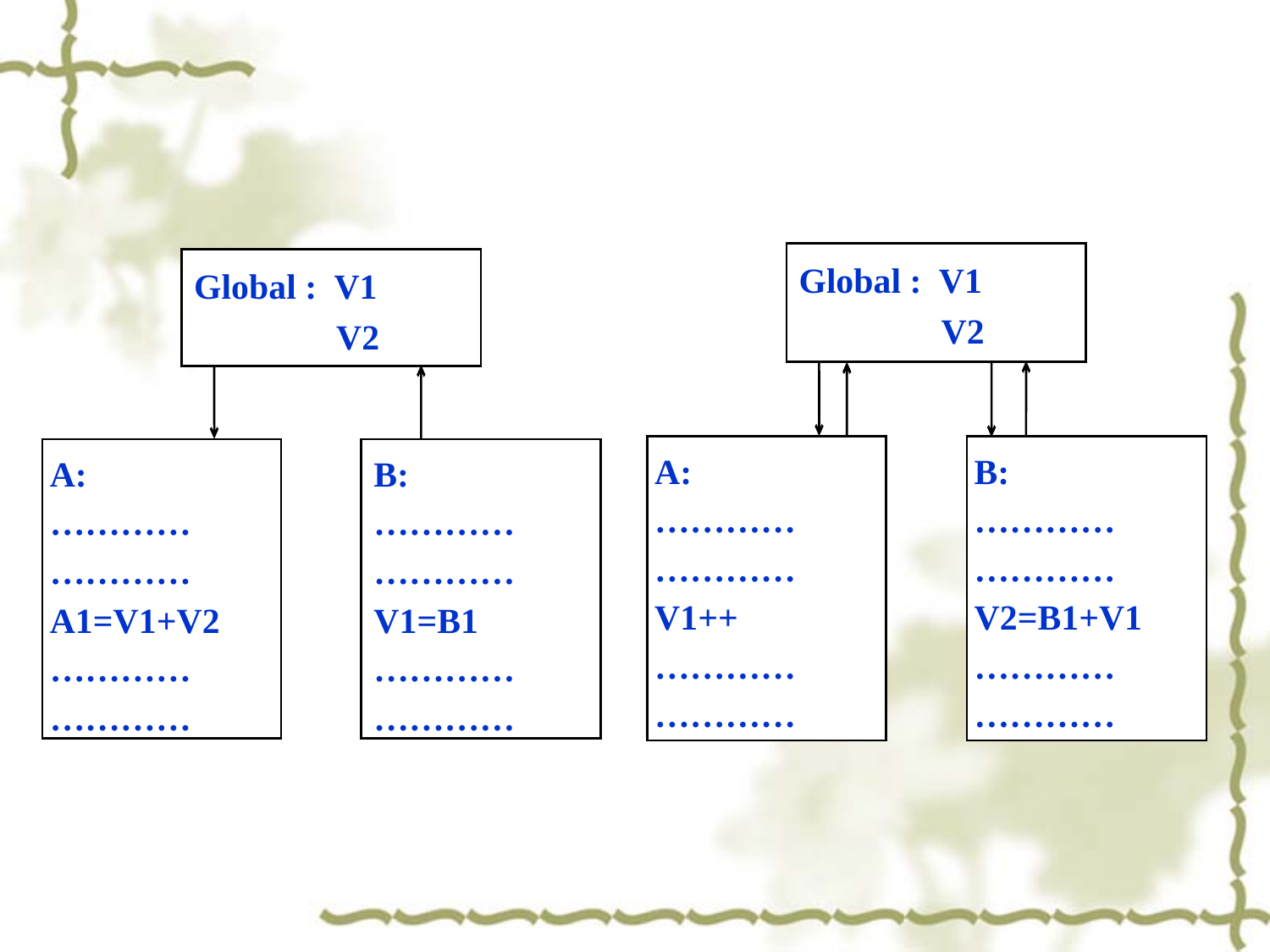

Global :  V1
                V2

A:
…………
…………
V1++
…………
…………
B:
…………
…………
V2=B1+V1
…………
…………
Global :  V1
                V2

A:
…………
…………
A1=V1+V2
…………
…………
B:
…………
…………
V1=B1
…………
…………